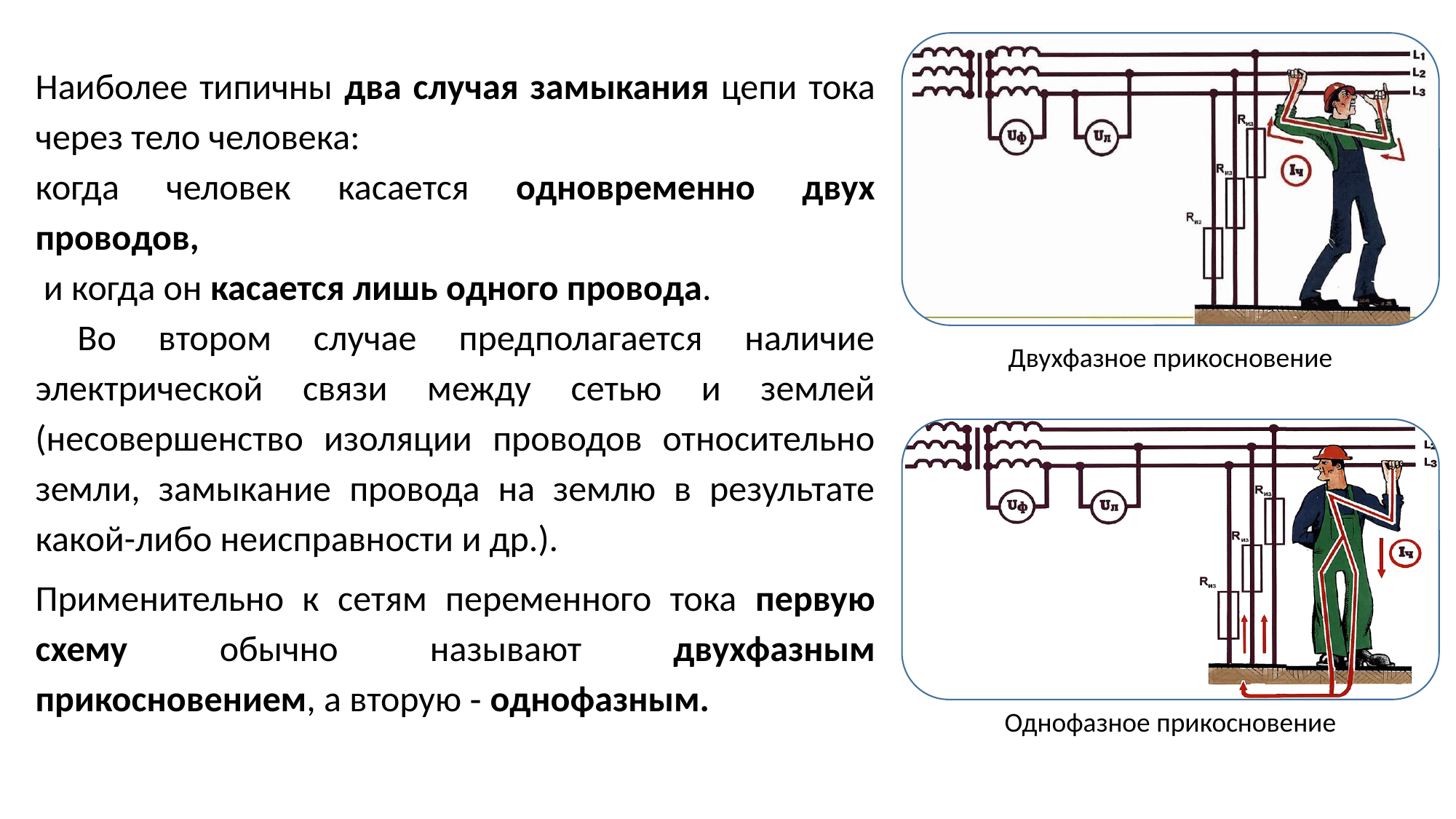

Наиболее типичны два случая замыкания цепи тока через тело человека:
когда человек касается одновременно двух проводов,
 и когда он касается лишь одного провода.
 Во втором случае предполагается наличие электрической связи между сетью и землей (несовершенство изоляции проводов относительно земли, замыкание провода на землю в результате какой-либо неисправности и др.).
Применительно к сетям переменного тока первую схему обычно называют двухфазным прикосновением, а вторую ‑ однофазным.

Двухфазное прикосновение

Однофазное прикосновение